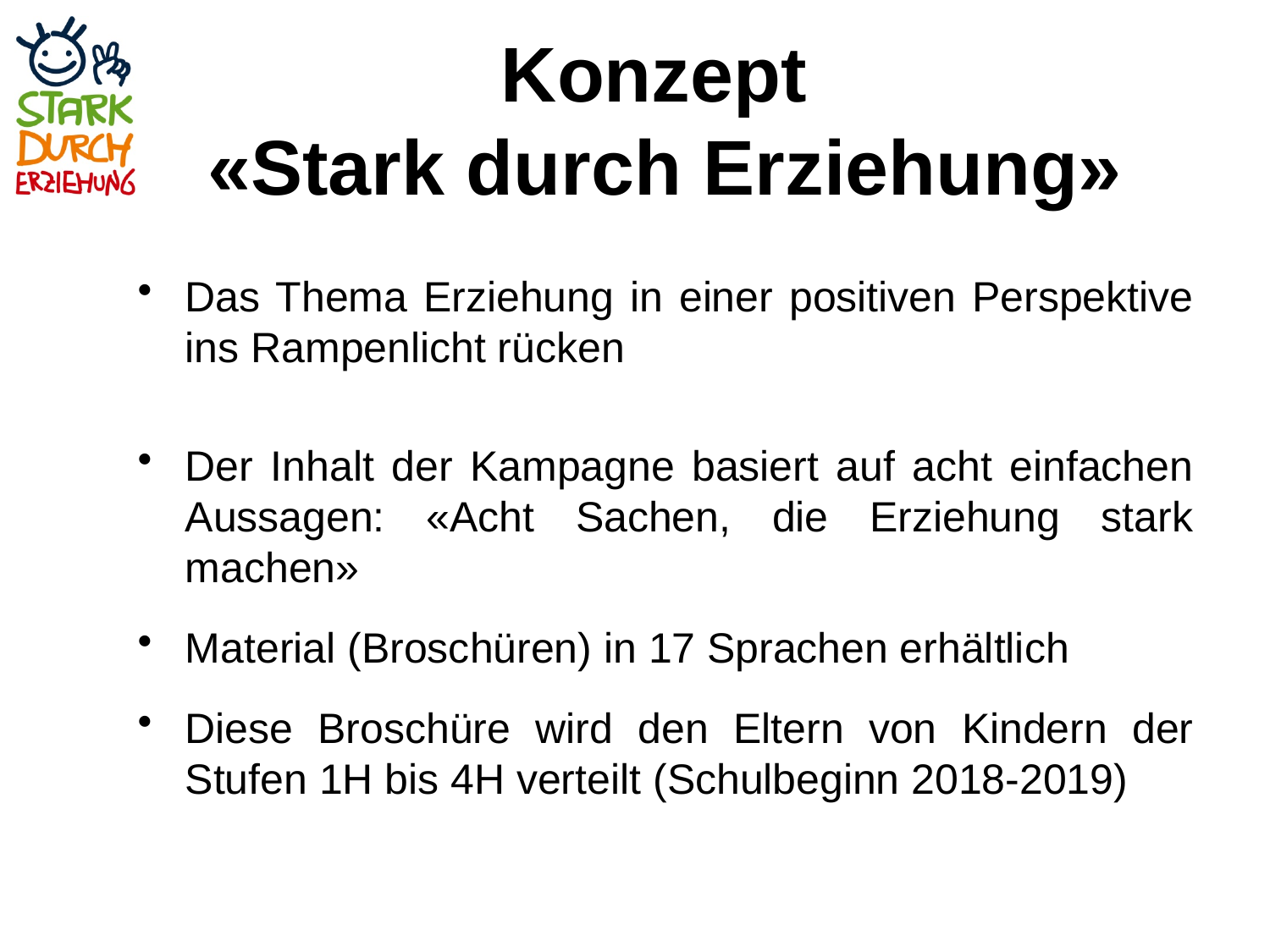

# Konzept «Stark durch Erziehung»
Das Thema Erziehung in einer positiven Perspektive ins Rampenlicht rücken

Der Inhalt der Kampagne basiert auf acht einfachen Aussagen: «Acht Sachen, die Erziehung stark machen»
Material (Broschüren) in 17 Sprachen erhältlich
Diese Broschüre wird den Eltern von Kindern der Stufen 1H bis 4H verteilt (Schulbeginn 2018-2019)